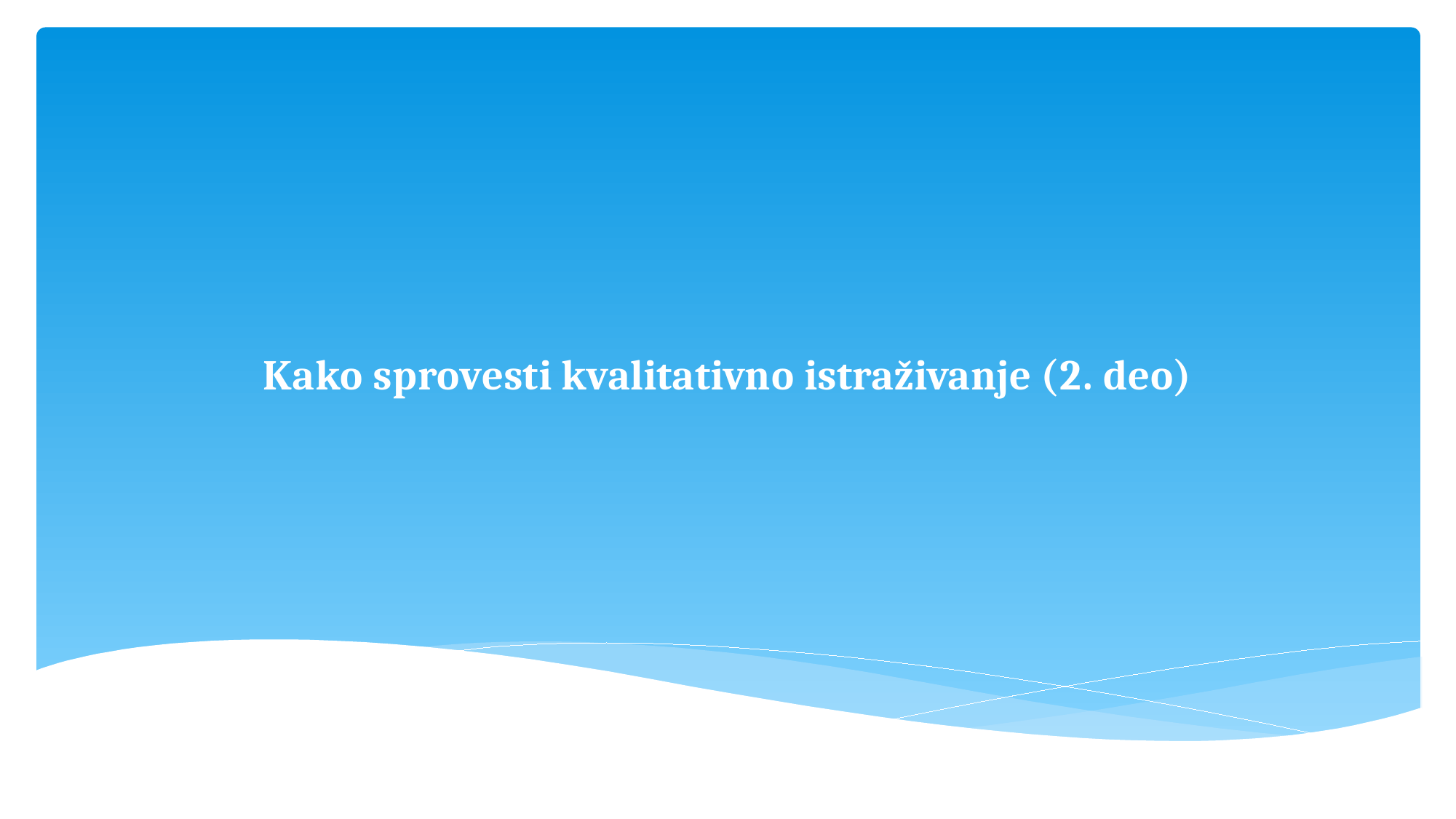

# Kako sprovesti kvalitativno istraživanje (2. deo)